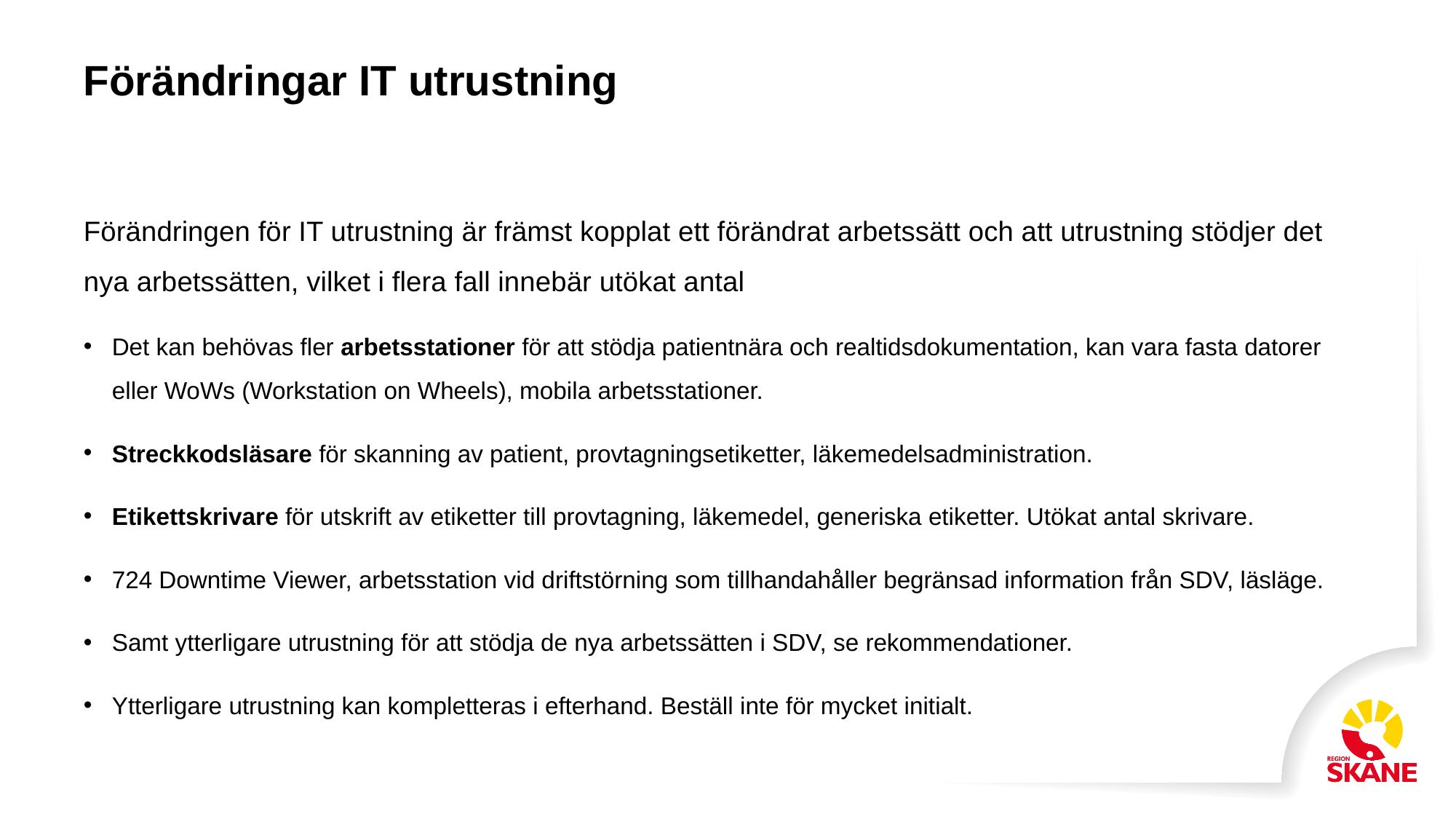

# Förändringar IT utrustning
Förändringen för IT utrustning är främst kopplat ett förändrat arbetssätt och att utrustning stödjer det nya arbetssätten, vilket i flera fall innebär utökat antal
Det kan behövas fler arbetsstationer för att stödja patientnära och realtidsdokumentation, kan vara fasta datorer eller WoWs (Workstation on Wheels), mobila arbetsstationer.
Streckkodsläsare för skanning av patient, provtagningsetiketter, läkemedelsadministration.
Etikettskrivare för utskrift av etiketter till provtagning, läkemedel, generiska etiketter. Utökat antal skrivare.
724 Downtime Viewer, arbetsstation vid driftstörning som tillhandahåller begränsad information från SDV, läsläge.
Samt ytterligare utrustning för att stödja de nya arbetssätten i SDV, se rekommendationer.
Ytterligare utrustning kan kompletteras i efterhand. Beställ inte för mycket initialt.